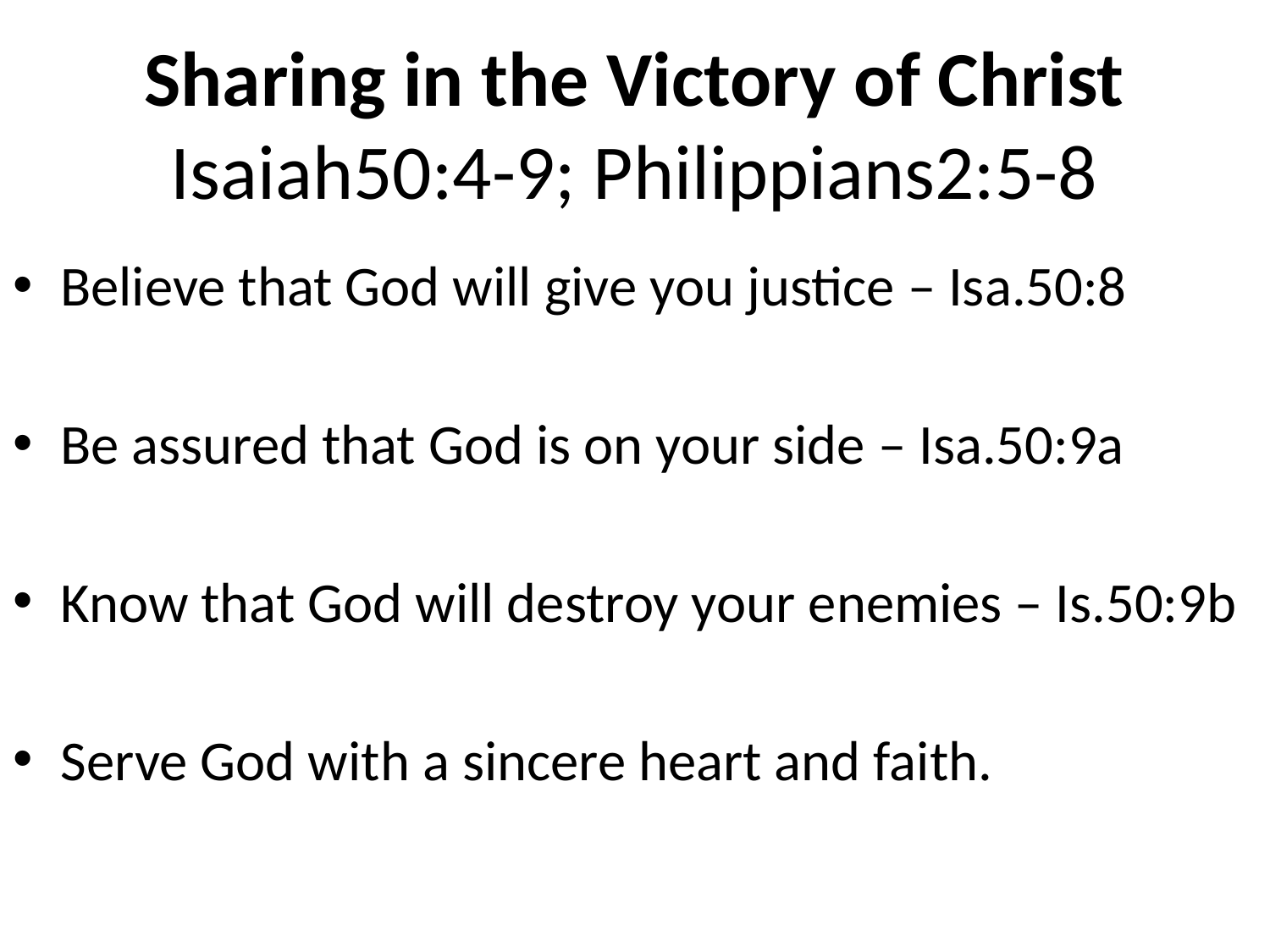

# Sharing in the Victory of Christ Isaiah50:4-9; Philippians2:5-8
Believe that God will give you justice – Isa.50:8

Be assured that God is on your side – Isa.50:9a

Know that God will destroy your enemies – Is.50:9b

Serve God with a sincere heart and faith.